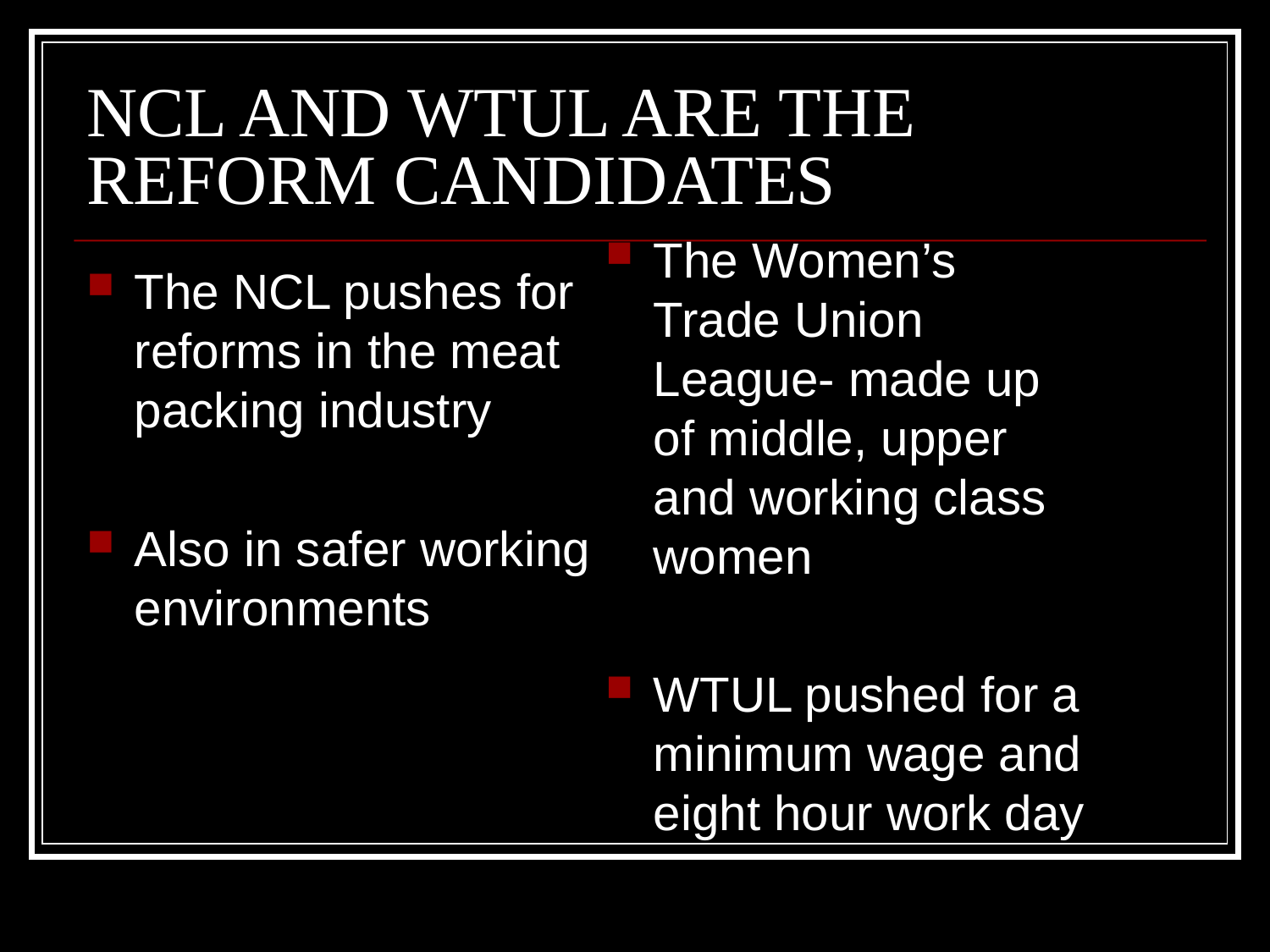

# NCL AND WTUL ARE THE REFORM CANDIDATES
The Women’s Trade Union League- made up of middle, upper and working class women

WTUL pushed for a minimum wage and eight hour work day
The NCL pushes for reforms in the meat packing industry

Also in safer working environments